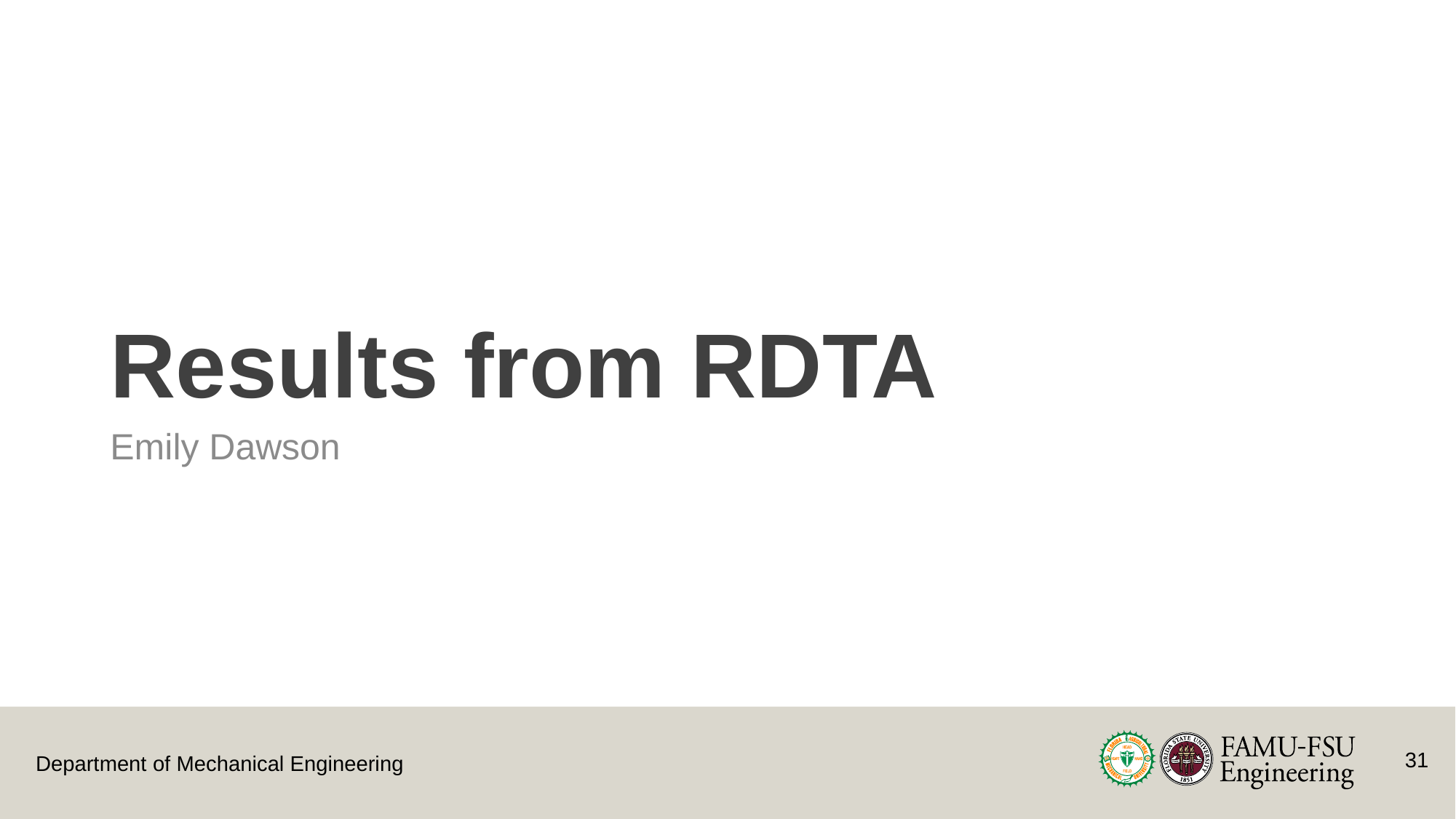

# Results from RDTA
Emily Dawson

31